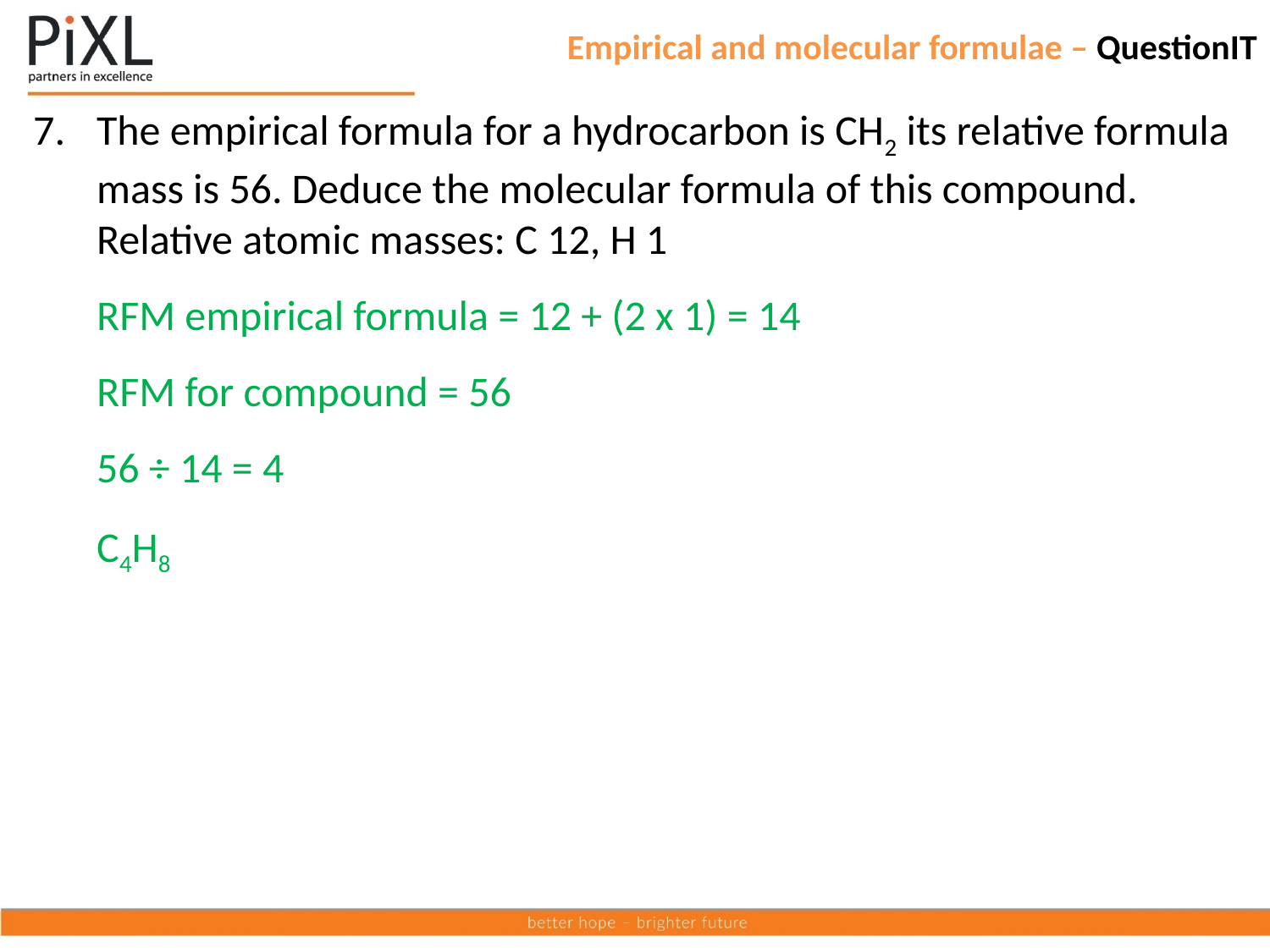

# Empirical and molecular formulae – QuestionIT
The empirical formula for a hydrocarbon is CH2 its relative formula mass is 56. Deduce the molecular formula of this compound. Relative atomic masses: C 12, H 1
RFM empirical formula = 12 + (2 x 1) = 14
RFM for compound = 56
56 ÷ 14 = 4
C4H8